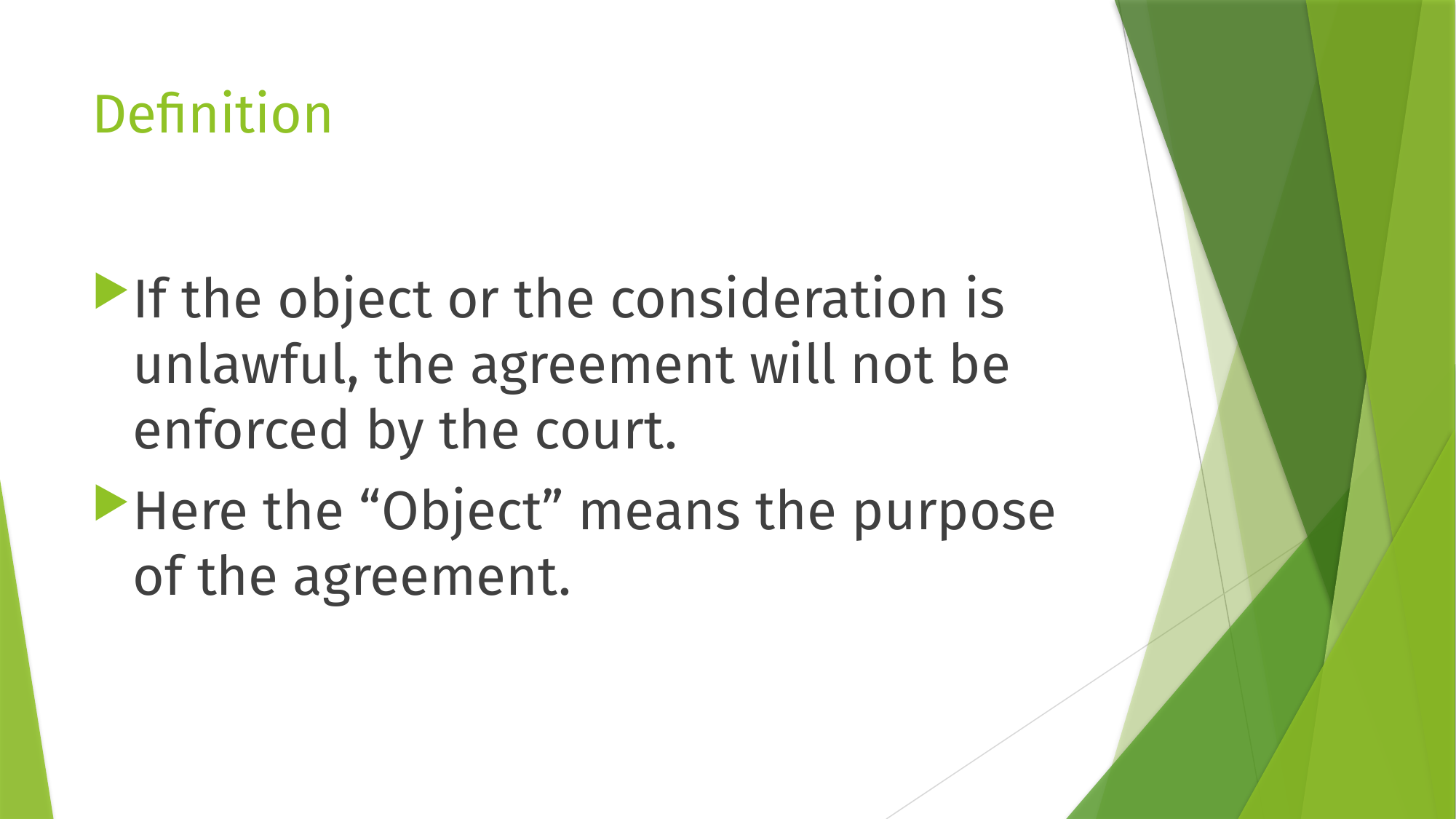

# Definition
If the object or the consideration is unlawful, the agreement will not be enforced by the court.
Here the “Object” means the purpose of the agreement.